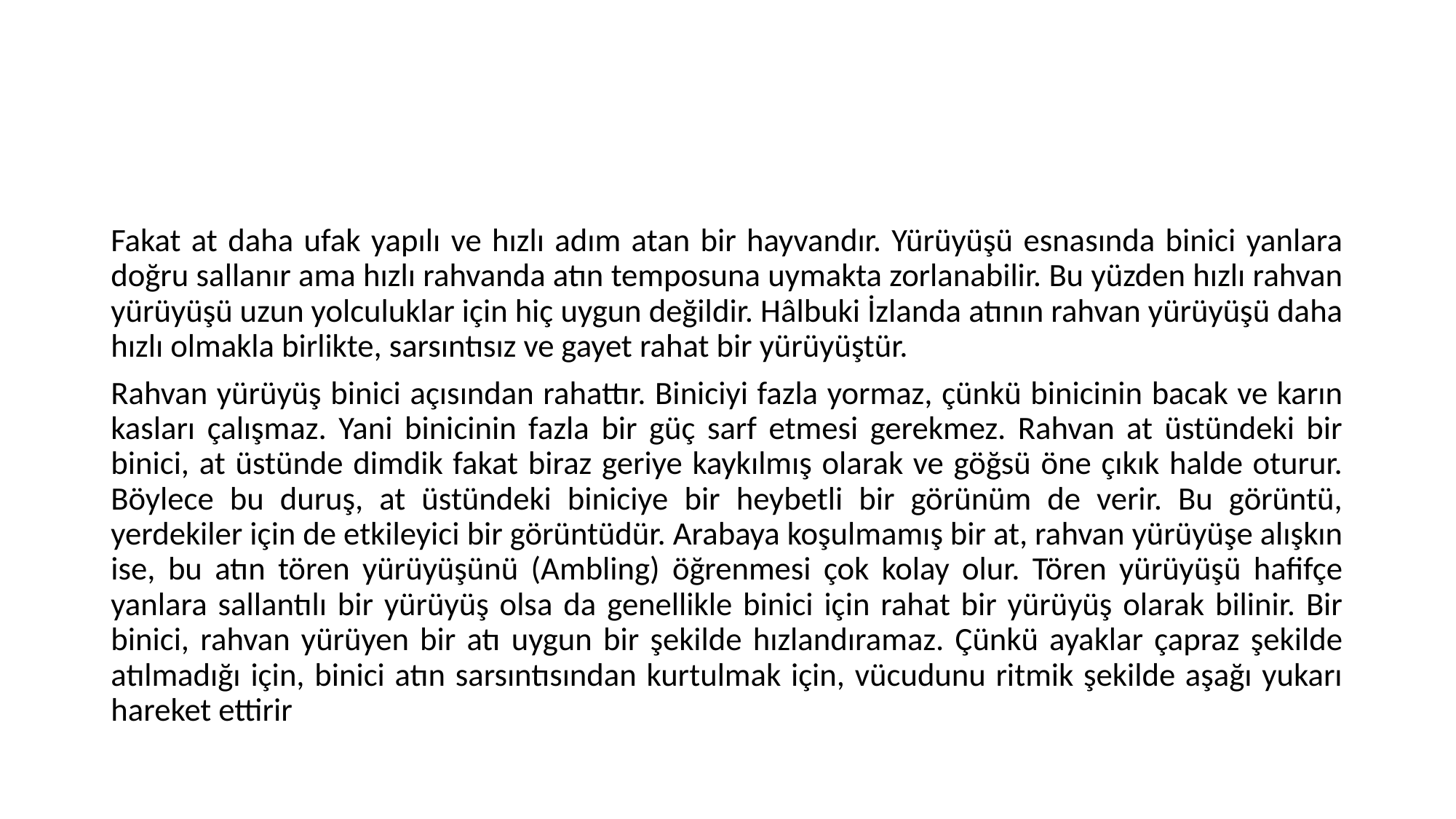

#
Fakat at daha ufak yapılı ve hızlı adım atan bir hayvandır. Yürüyüşü esnasında binici yanlara doğru sallanır ama hızlı rahvanda atın temposuna uymakta zorlanabilir. Bu yüzden hızlı rahvan yürüyüşü uzun yolculuklar için hiç uygun değildir. Hâlbuki İzlanda atının rahvan yürüyüşü daha hızlı olmakla birlikte, sarsıntısız ve gayet rahat bir yürüyüştür.
Rahvan yürüyüş binici açısından rahattır. Biniciyi fazla yormaz, çünkü binicinin bacak ve karın kasları çalışmaz. Yani binicinin fazla bir güç sarf etmesi gerekmez. Rahvan at üstündeki bir binici, at üstünde dimdik fakat biraz geriye kaykılmış olarak ve göğsü öne çıkık halde oturur. Böylece bu duruş, at üstündeki biniciye bir heybetli bir görünüm de verir. Bu görüntü, yerdekiler için de etkileyici bir görüntüdür. Arabaya koşulmamış bir at, rahvan yürüyüşe alışkın ise, bu atın tören yürüyüşünü (Ambling) öğrenmesi çok kolay olur. Tören yürüyüşü hafifçe yanlara sallantılı bir yürüyüş olsa da genellikle binici için rahat bir yürüyüş olarak bilinir. Bir binici, rahvan yürüyen bir atı uygun bir şekilde hızlandıramaz. Çünkü ayaklar çapraz şekilde atılmadığı için, binici atın sarsıntısından kurtulmak için, vücudunu ritmik şekilde aşağı yukarı hareket ettirir